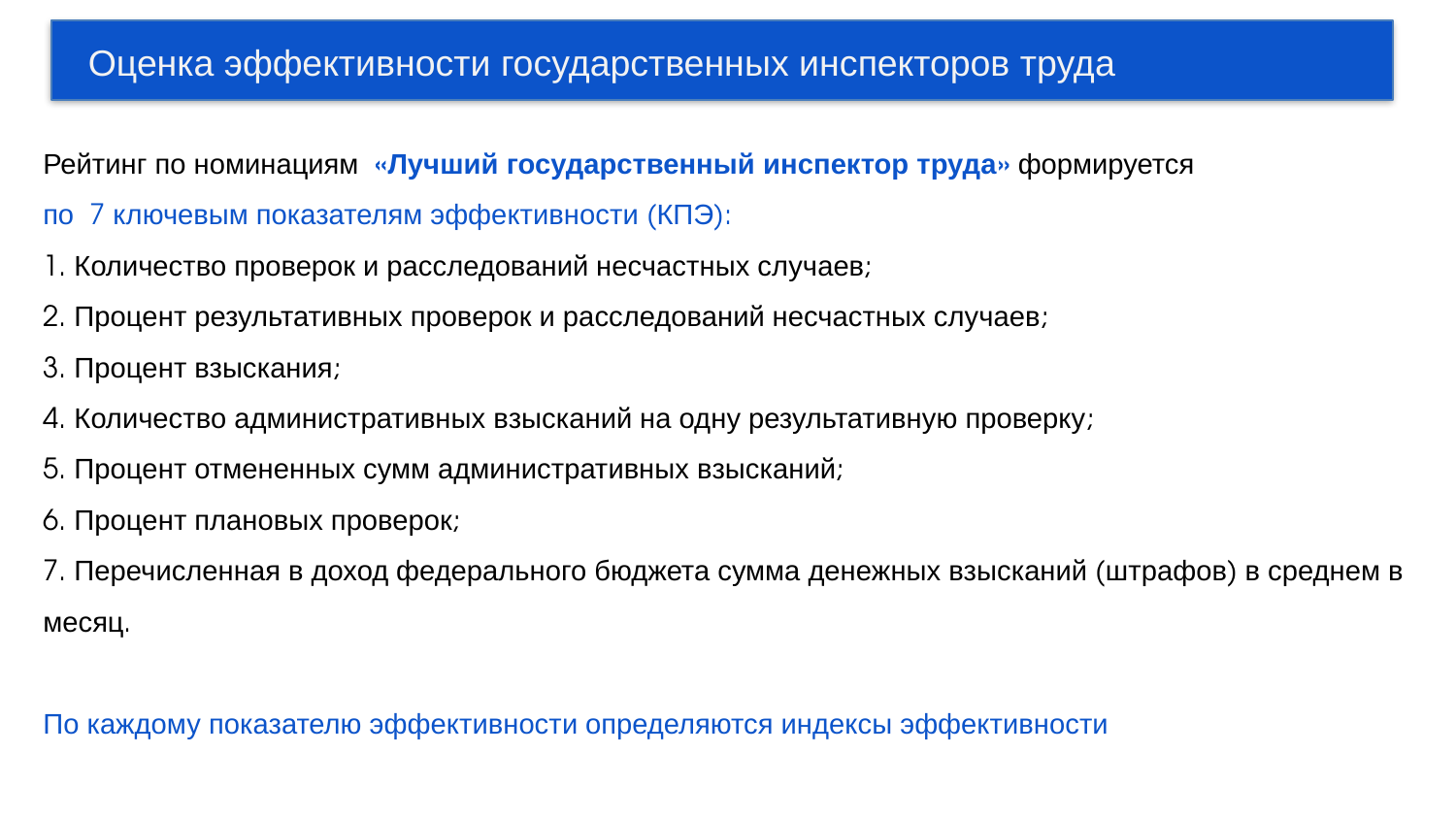

Оценка эффективности государственных инспекторов труда
# Рейтинг по номинациям  «Лучший государственный инспектор труда» формируется по  7 ключевым показателям эффективности (КПЭ): 1. Количество проверок и расследований несчастных случаев; 2. Процент результативных проверок и расследований несчастных случаев; 3. Процент взыскания; 4. Количество административных взысканий на одну результативную проверку; 5. Процент отмененных сумм административных взысканий; 6. Процент плановых проверок; 7. Перечисленная в доход федерального бюджета сумма денежных взысканий (штрафов) в среднем в месяц. По каждому показателю эффективности определяются индексы эффективности